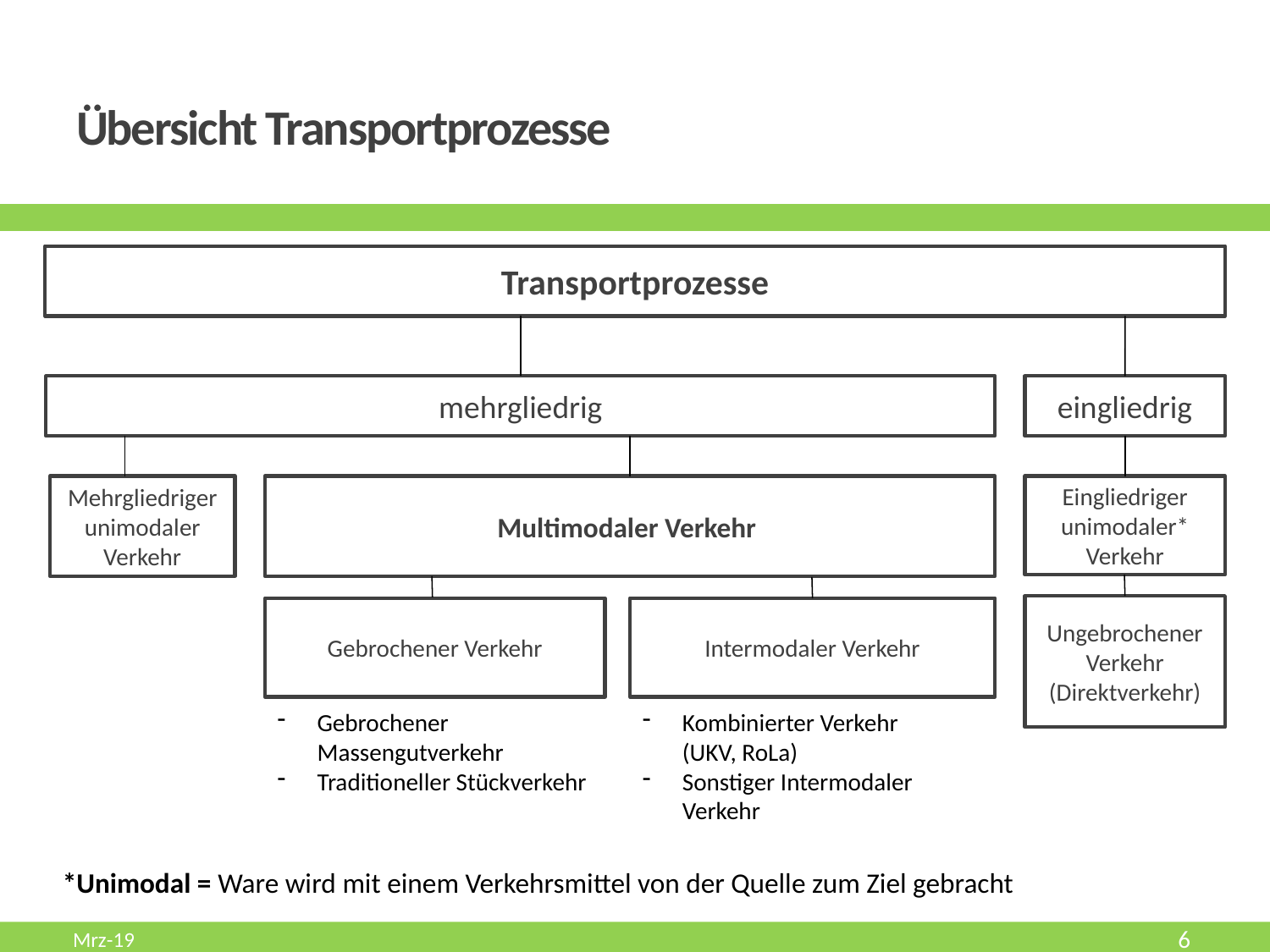

# Übersicht Transportprozesse
Transportprozesse
mehrgliedrig
eingliedrig
Mehrgliedriger unimodaler Verkehr
Multimodaler Verkehr
Eingliedriger unimodaler* Verkehr
Ungebrochener Verkehr (Direktverkehr)
Gebrochener Verkehr
Intermodaler Verkehr
Gebrochener Massengutverkehr
Traditioneller Stückverkehr
Kombinierter Verkehr (UKV, RoLa)
Sonstiger Intermodaler Verkehr
*Unimodal = Ware wird mit einem Verkehrsmittel von der Quelle zum Ziel gebracht
Mrz-19
6